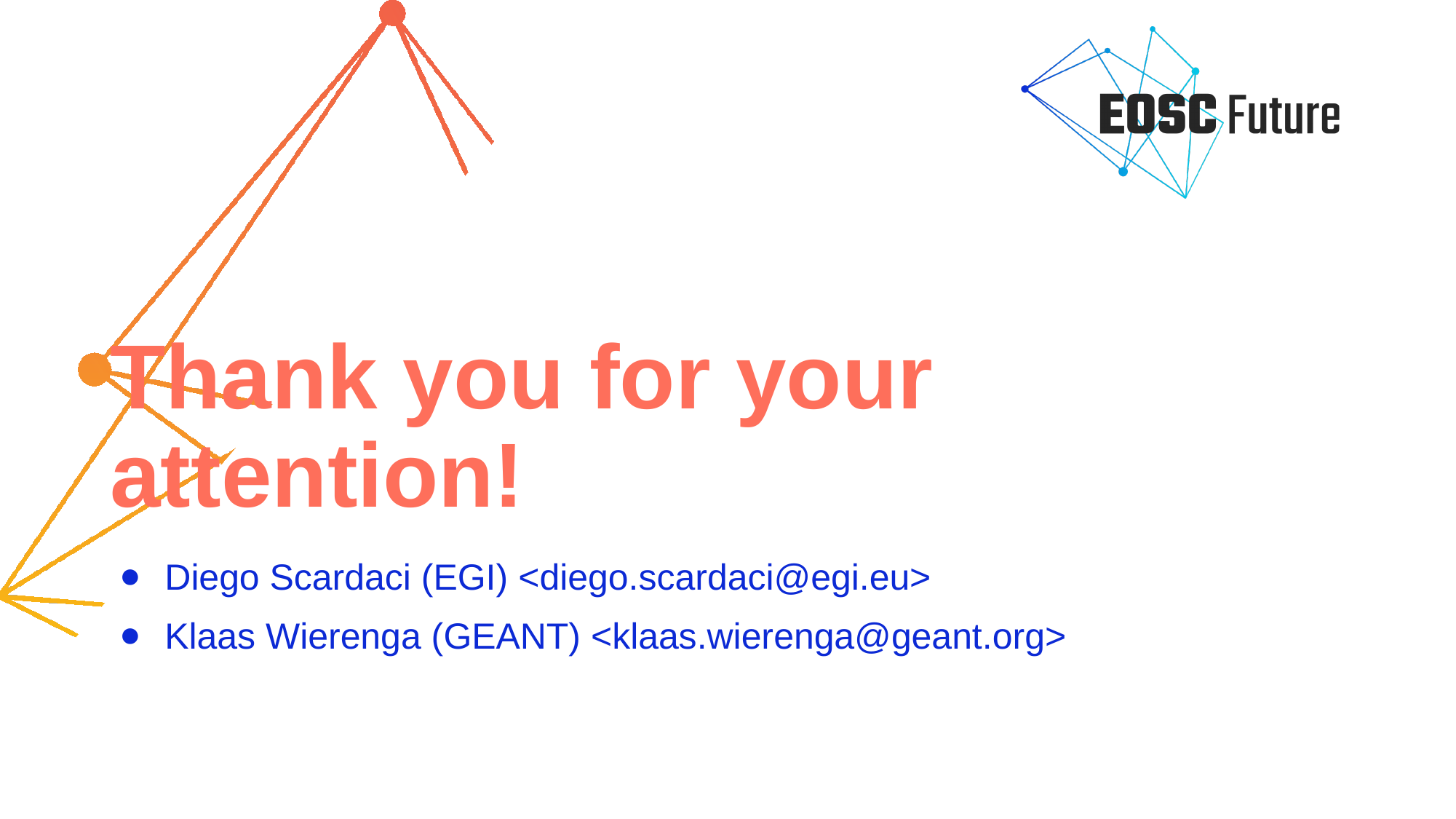

# Thank you for your attention!
Diego Scardaci (EGI) <diego.scardaci@egi.eu>
Klaas Wierenga (GEANT) <klaas.wierenga@geant.org>